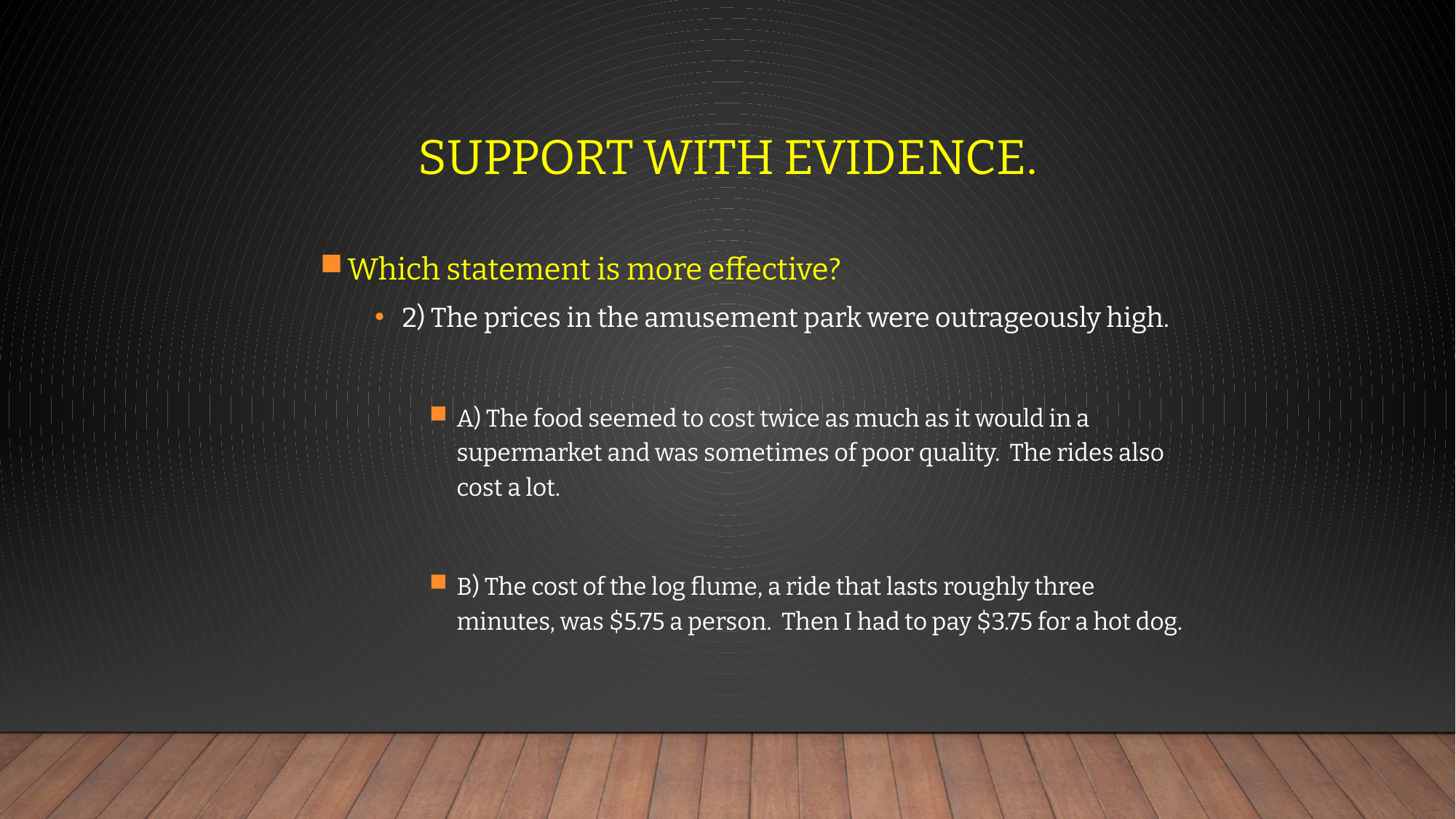

# Support with evidence.
Which statement is more effective?
2) The prices in the amusement park were outrageously high.

A) The food seemed to cost twice as much as it would in a supermarket and was sometimes of poor quality.  The rides also cost a lot.

B) The cost of the log flume, a ride that lasts roughly three minutes, was $5.75 a person.  Then I had to pay $3.75 for a hot dog.